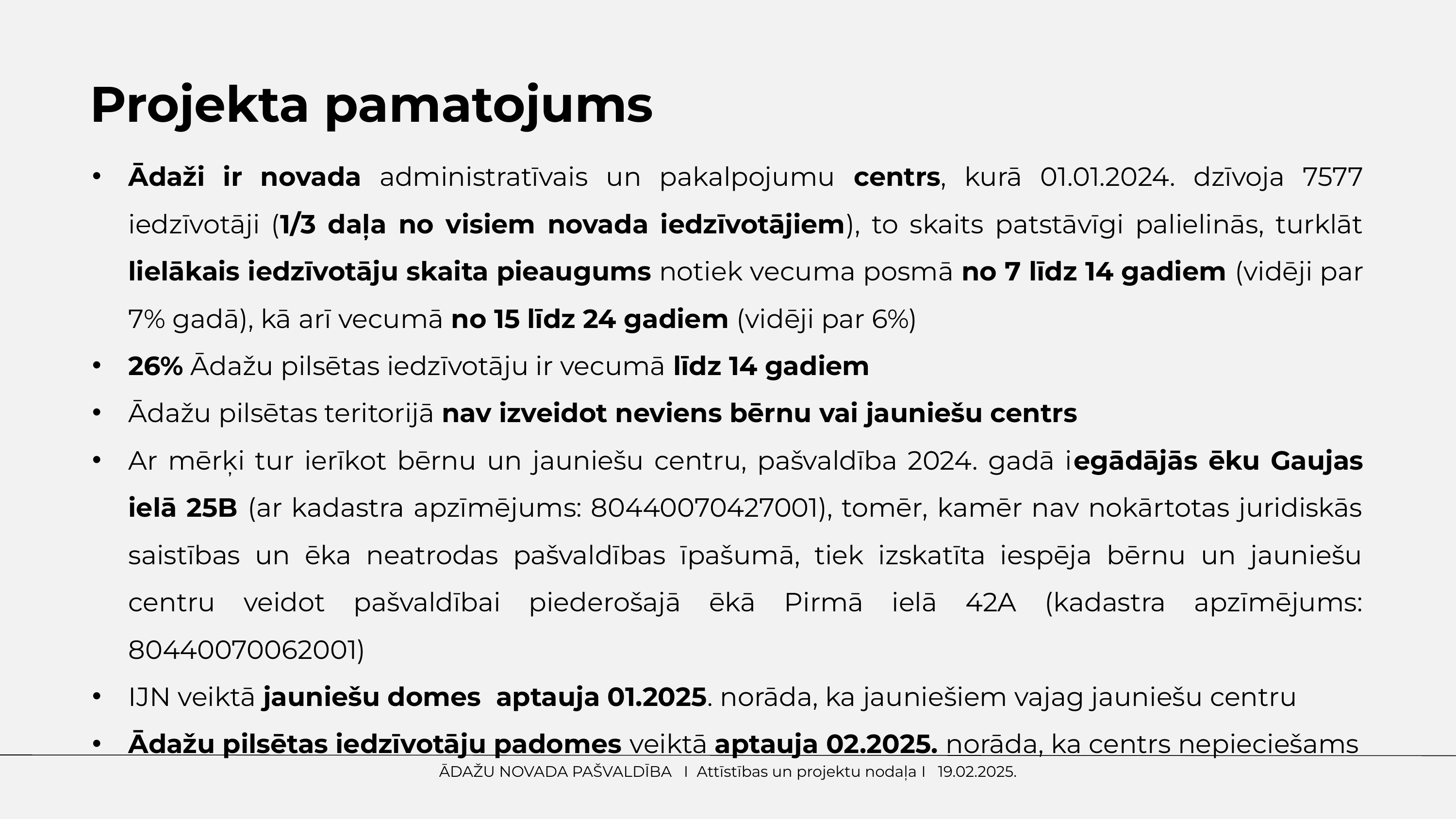

Projekta pamatojums
Ādaži ir novada administratīvais un pakalpojumu centrs, kurā 01.01.2024. dzīvoja 7577 iedzīvotāji (1/3 daļa no visiem novada iedzīvotājiem), to skaits patstāvīgi palielinās, turklāt lielākais iedzīvotāju skaita pieaugums notiek vecuma posmā no 7 līdz 14 gadiem (vidēji par 7% gadā), kā arī vecumā no 15 līdz 24 gadiem (vidēji par 6%)
26% Ādažu pilsētas iedzīvotāju ir vecumā līdz 14 gadiem
Ādažu pilsētas teritorijā nav izveidot neviens bērnu vai jauniešu centrs
Ar mērķi tur ierīkot bērnu un jauniešu centru, pašvaldība 2024. gadā iegādājās ēku Gaujas ielā 25B (ar kadastra apzīmējums: 80440070427001), tomēr, kamēr nav nokārtotas juridiskās saistības un ēka neatrodas pašvaldības īpašumā, tiek izskatīta iespēja bērnu un jauniešu centru veidot pašvaldībai piederošajā ēkā Pirmā ielā 42A (kadastra apzīmējums: 80440070062001)
IJN veiktā jauniešu domes  aptauja 01.2025. norāda, ka jauniešiem vajag jauniešu centru
Ādažu pilsētas iedzīvotāju padomes veiktā aptauja 02.2025. norāda, ka centrs nepieciešams

ĀDAŽU NOVADA PAŠVALDĪBA   I  Attīstības un projektu nodaļa I   19.02.2025.